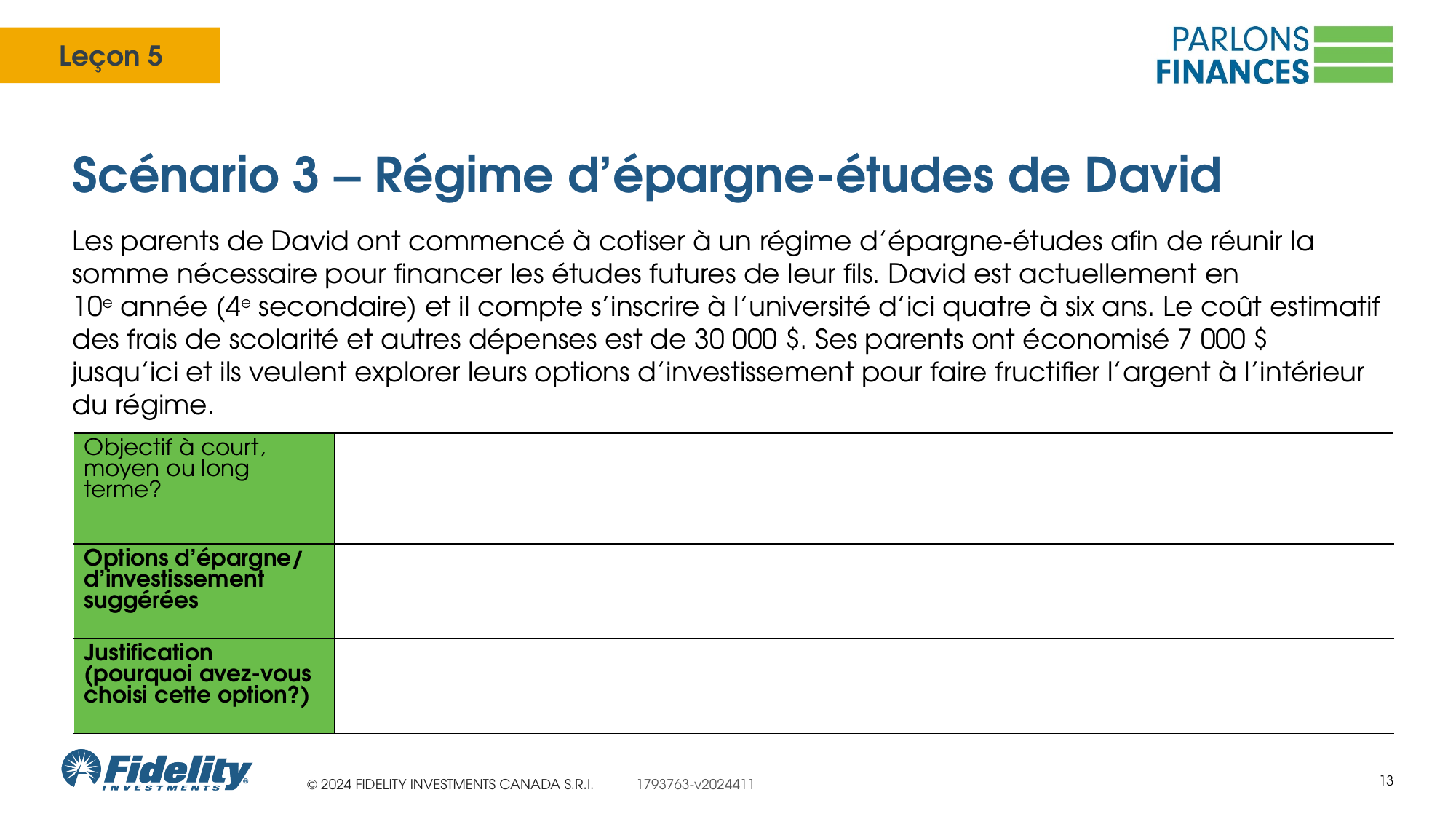

# Scénario 3 ‒ Régime d’épargne-études de David
Les parents de David ont commencé à cotiser à un régime d’épargne-études afin de réunir la somme nécessaire pour financer les études futures de leur fils. David est actuellement en 10e année (4e secondaire) et il compte s’inscrire à l’université d’ici quatre à six ans. Le coût estimatif des frais de scolarité et autres dépenses est de 30 000 $. Ses parents ont économisé 7 000 $ jusqu’ici et ils veulent explorer leurs options d’investissement pour faire fructifier l’argent à l’intérieur du régime.
| Objectif à court, moyen ou long terme? |  |
| --- | --- |
| Options d’épargne/ d’investissement suggérées |  |
| Justification (pourquoi avez-vous choisi cette option?) |  |
13